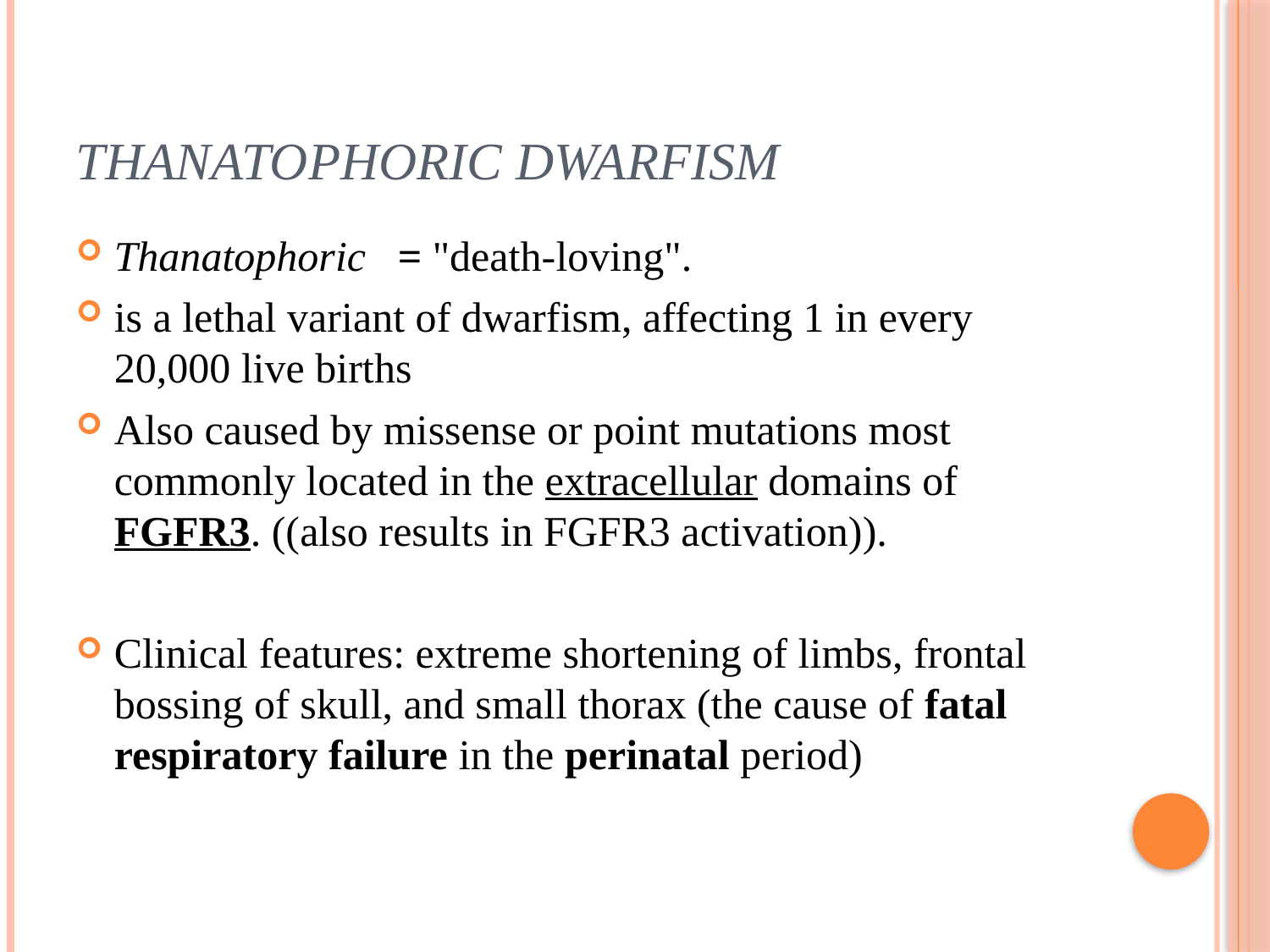

# Thanatophoric dwarfism
Thanatophoric   = "death-loving".
is a lethal variant of dwarfism, affecting 1 in every 20,000 live births
Also caused by missense or point mutations most commonly located in the extracellular domains of FGFR3. ((also results in FGFR3 activation)).

Clinical features: extreme shortening of limbs, frontal bossing of skull, and small thorax (the cause of fatal respiratory failure in the perinatal period)